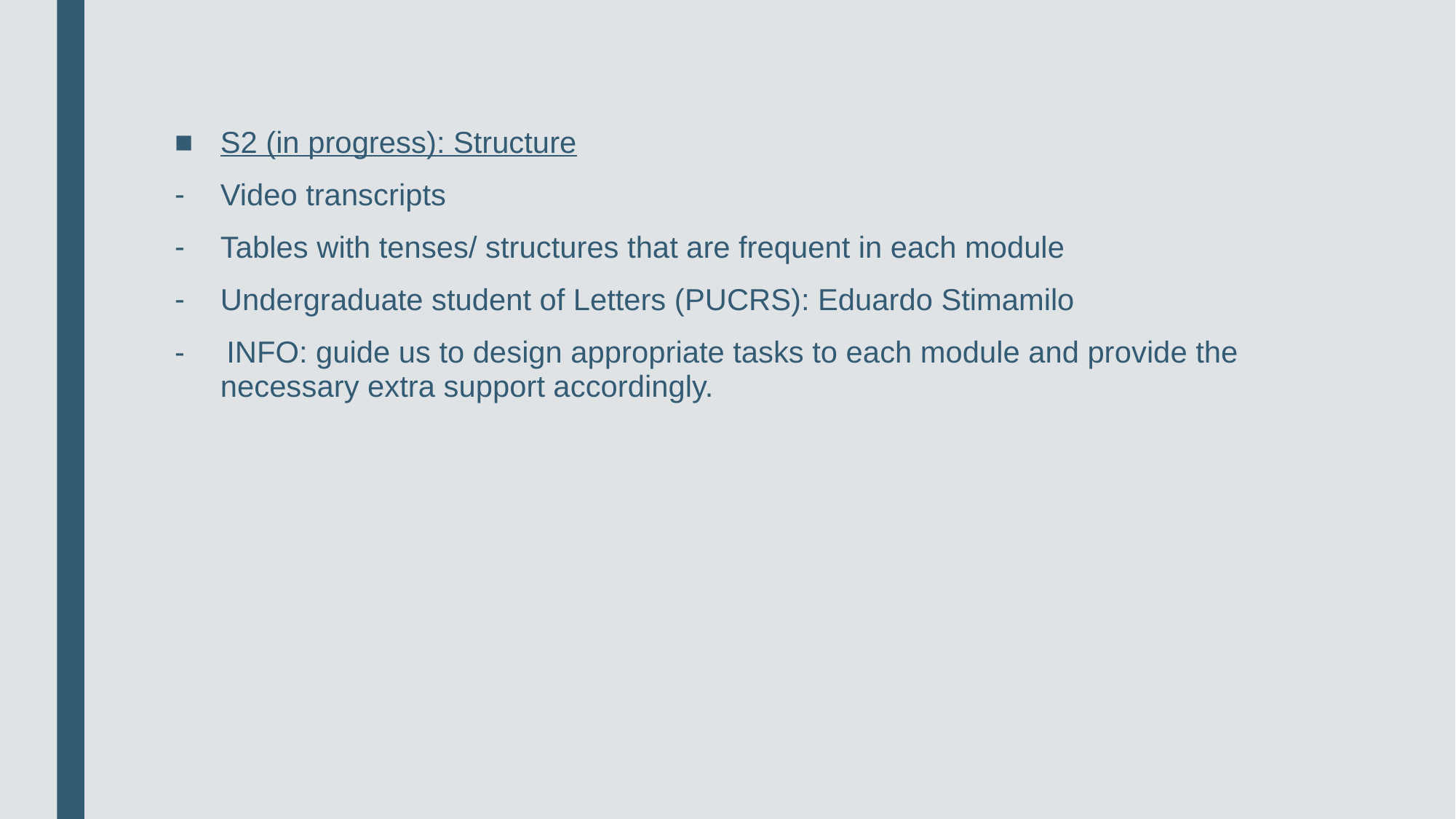

S2 (in progress): Structure
Video transcripts
Tables with tenses/ structures that are frequent in each module
Undergraduate student of Letters (PUCRS): Eduardo Stimamilo
-     INFO: guide us to design appropriate tasks to each module and provide the necessary extra support accordingly.